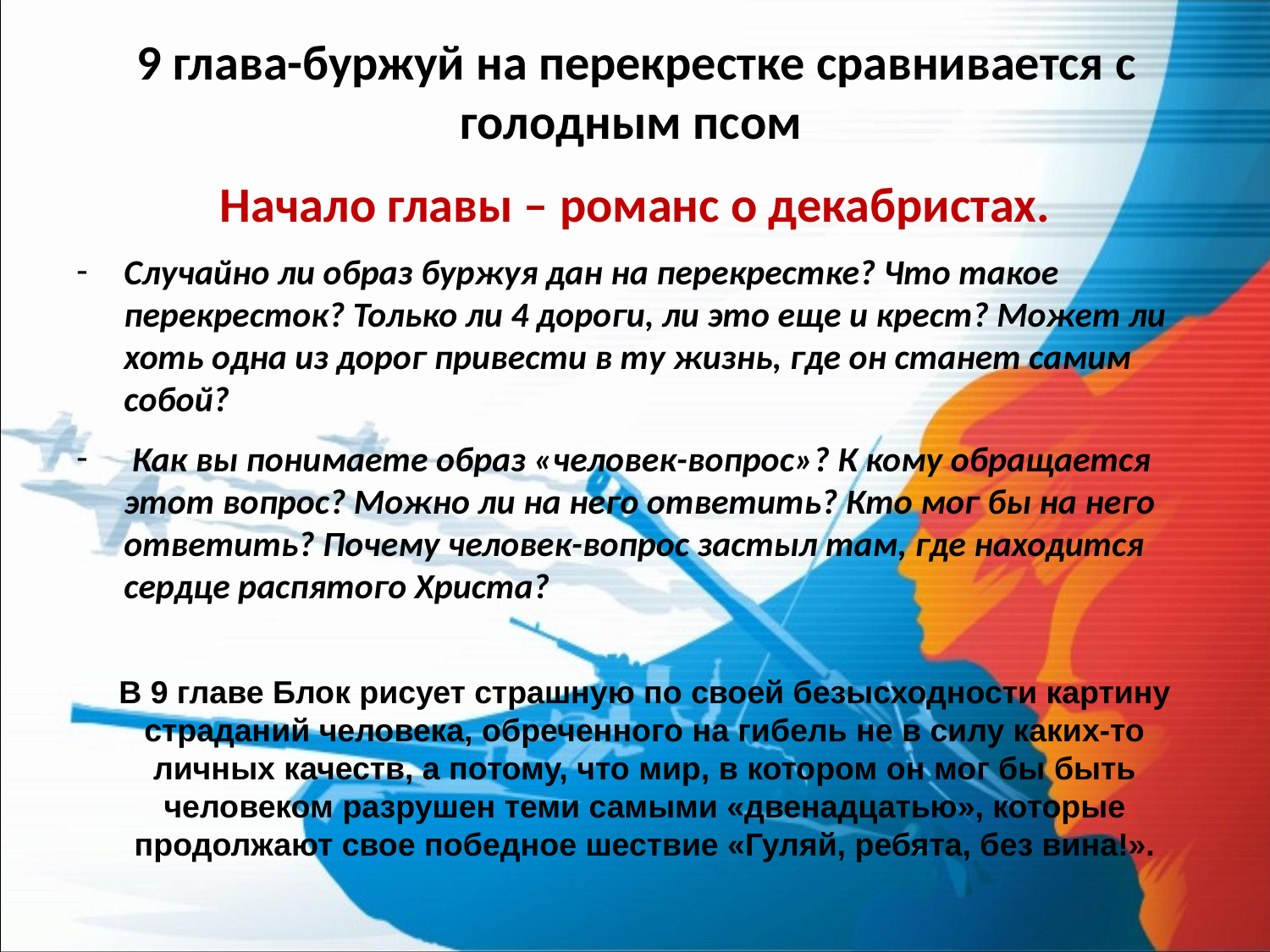

# 9 глава-буржуй на перекрестке сравнивается с голодным псом
Начало главы – романс о декабристах.
Случайно ли образ буржуя дан на перекрестке? Что такое перекресток? Только ли 4 дороги, ли это еще и крест? Может ли хоть одна из дорог привести в ту жизнь, где он станет самим собой?
 Как вы понимаете образ «человек-вопрос»? К кому обращается этот вопрос? Можно ли на него ответить? Кто мог бы на него ответить? Почему человек-вопрос застыл там, где находится сердце распятого Христа?
В 9 главе Блок рисует страшную по своей безысходности картину страданий человека, обреченного на гибель не в силу каких-то личных качеств, а потому, что мир, в котором он мог бы быть человеком разрушен теми самыми «двенадцатью», которые продолжают свое победное шествие «Гуляй, ребята, без вина!».